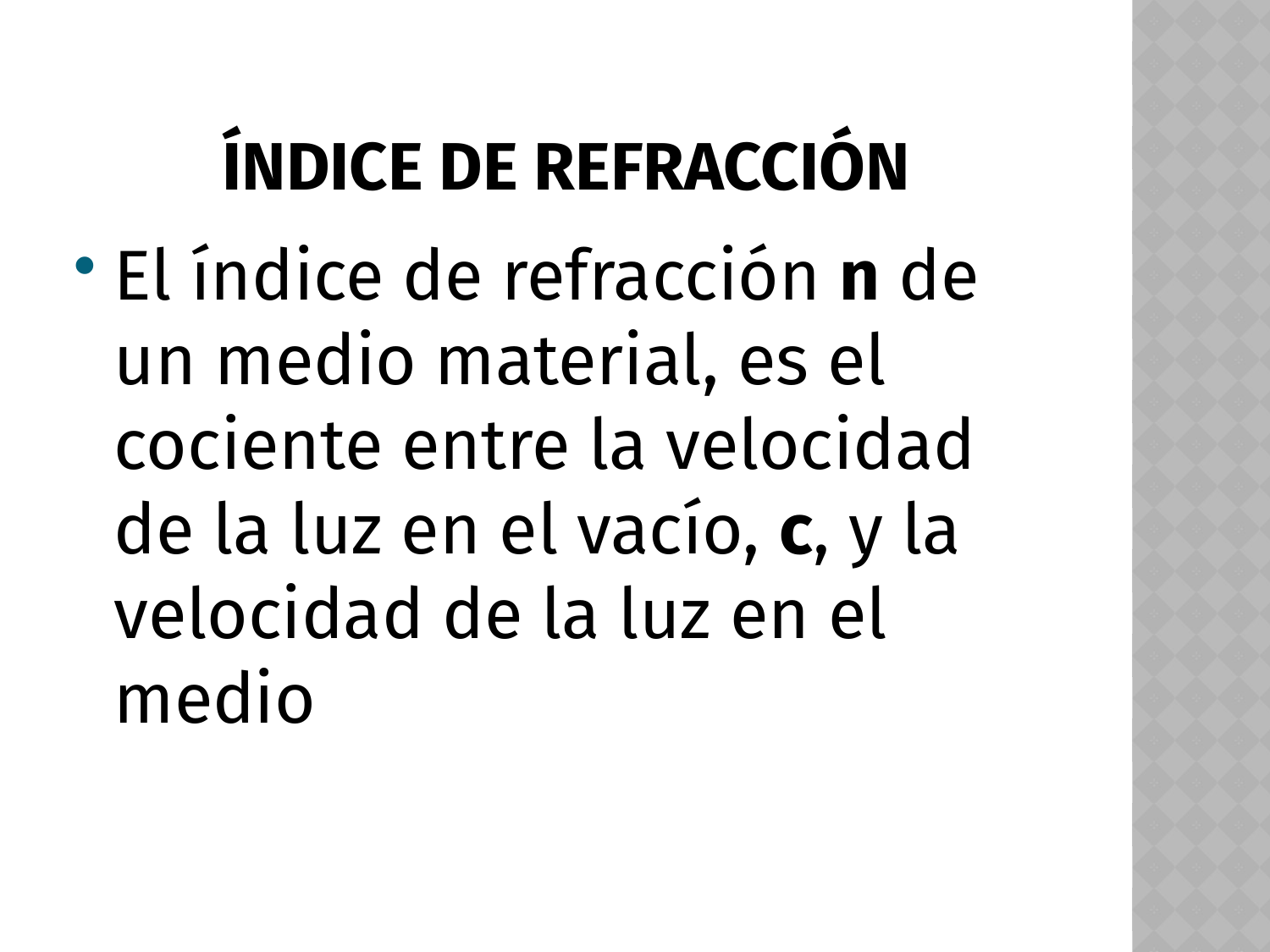

# ÍNDICE DE REFRACCIÓN
El índice de refracción n de un medio material, es el cociente entre la velocidad de la luz en el vacío, c, y la velocidad de la luz en el medio